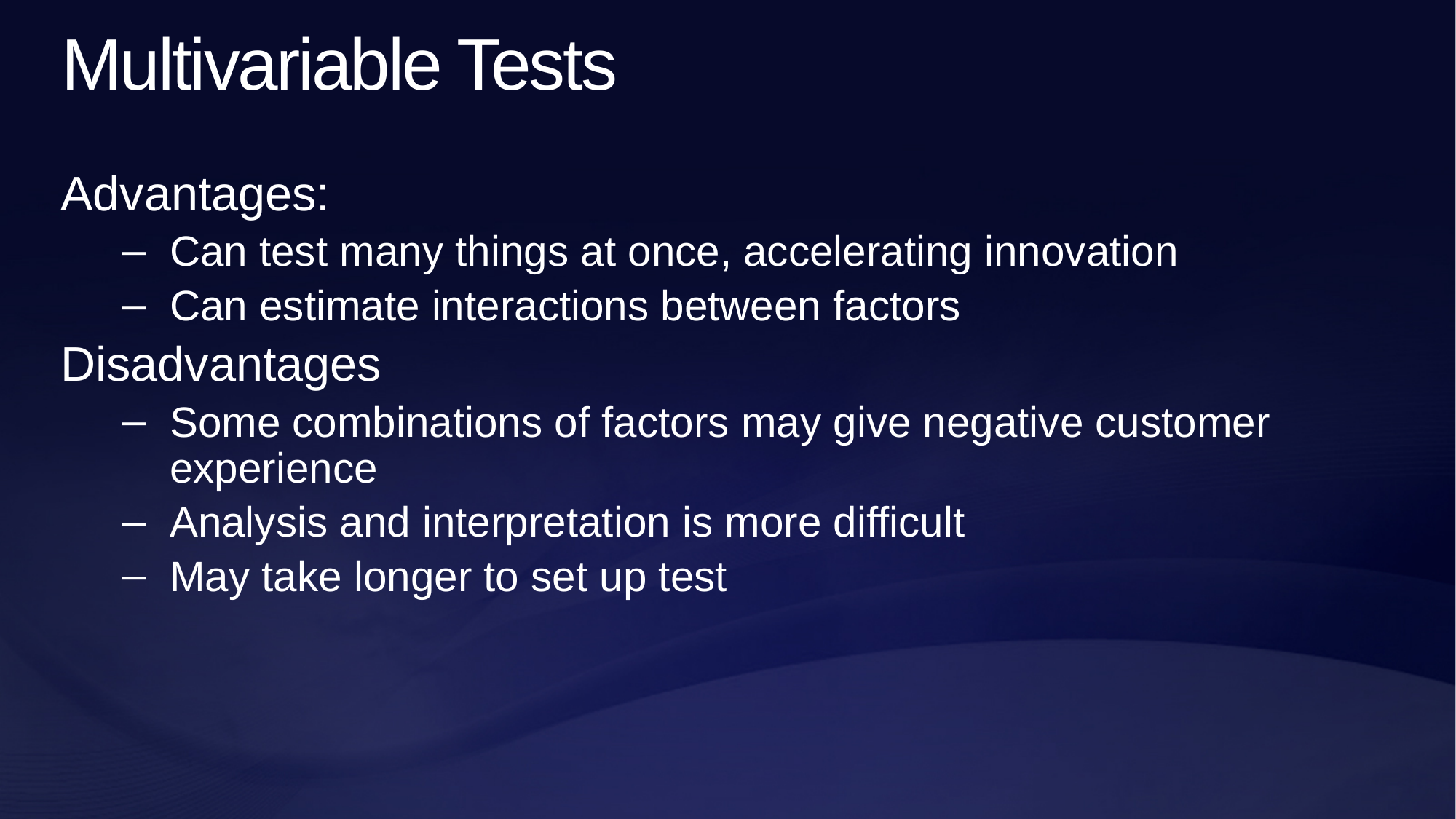

# Multivariable Tests
Advantages:
Can test many things at once, accelerating innovation
Can estimate interactions between factors
Disadvantages
Some combinations of factors may give negative customer experience
Analysis and interpretation is more difficult
May take longer to set up test